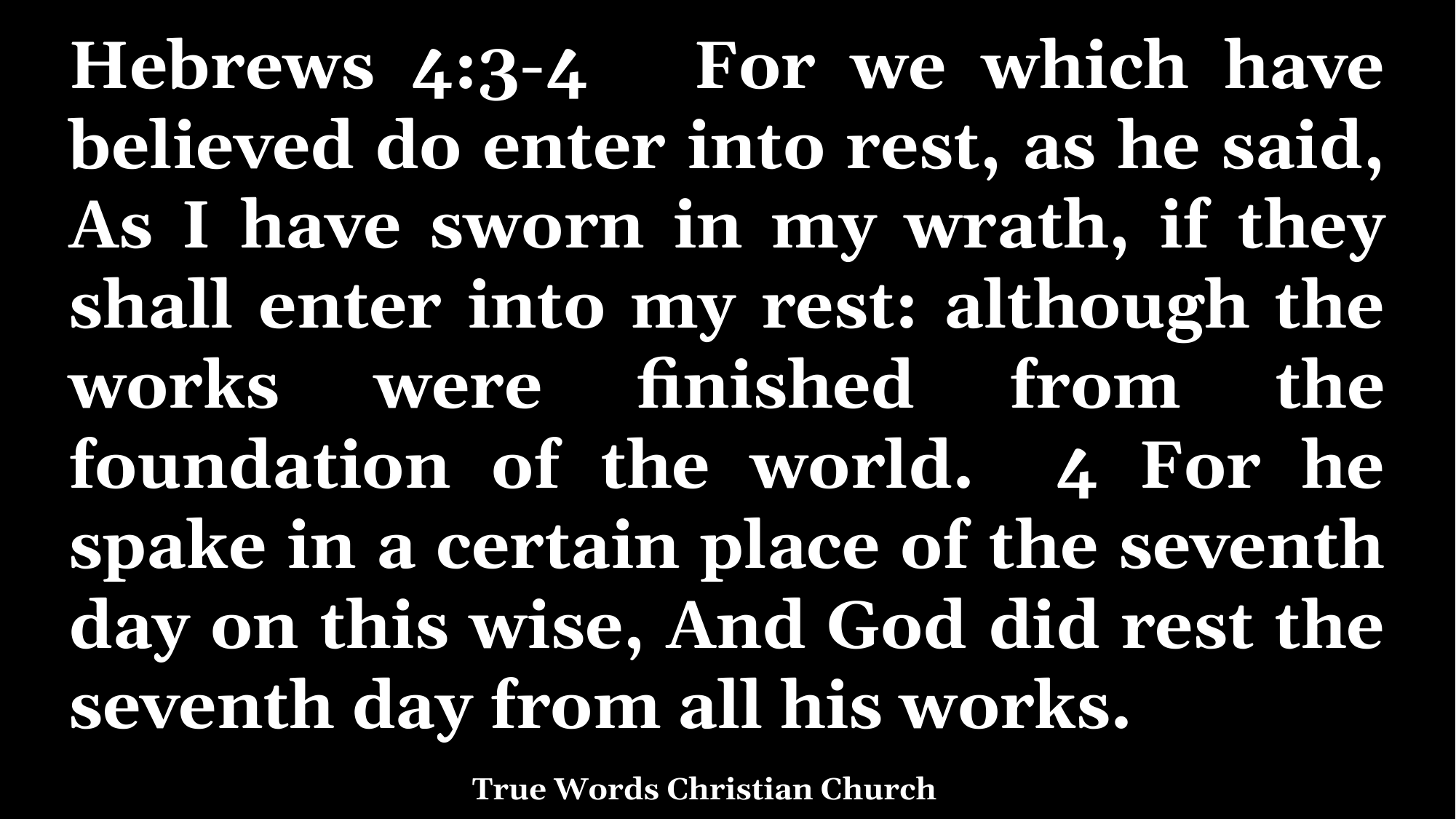

Hebrews 4:3-4   For we which have believed do enter into rest, as he said, As I have sworn in my wrath, if they shall enter into my rest: although the works were finished from the foundation of the world.  4 For he spake in a certain place of the seventh day on this wise, And God did rest the seventh day from all his works.
True Words Christian Church